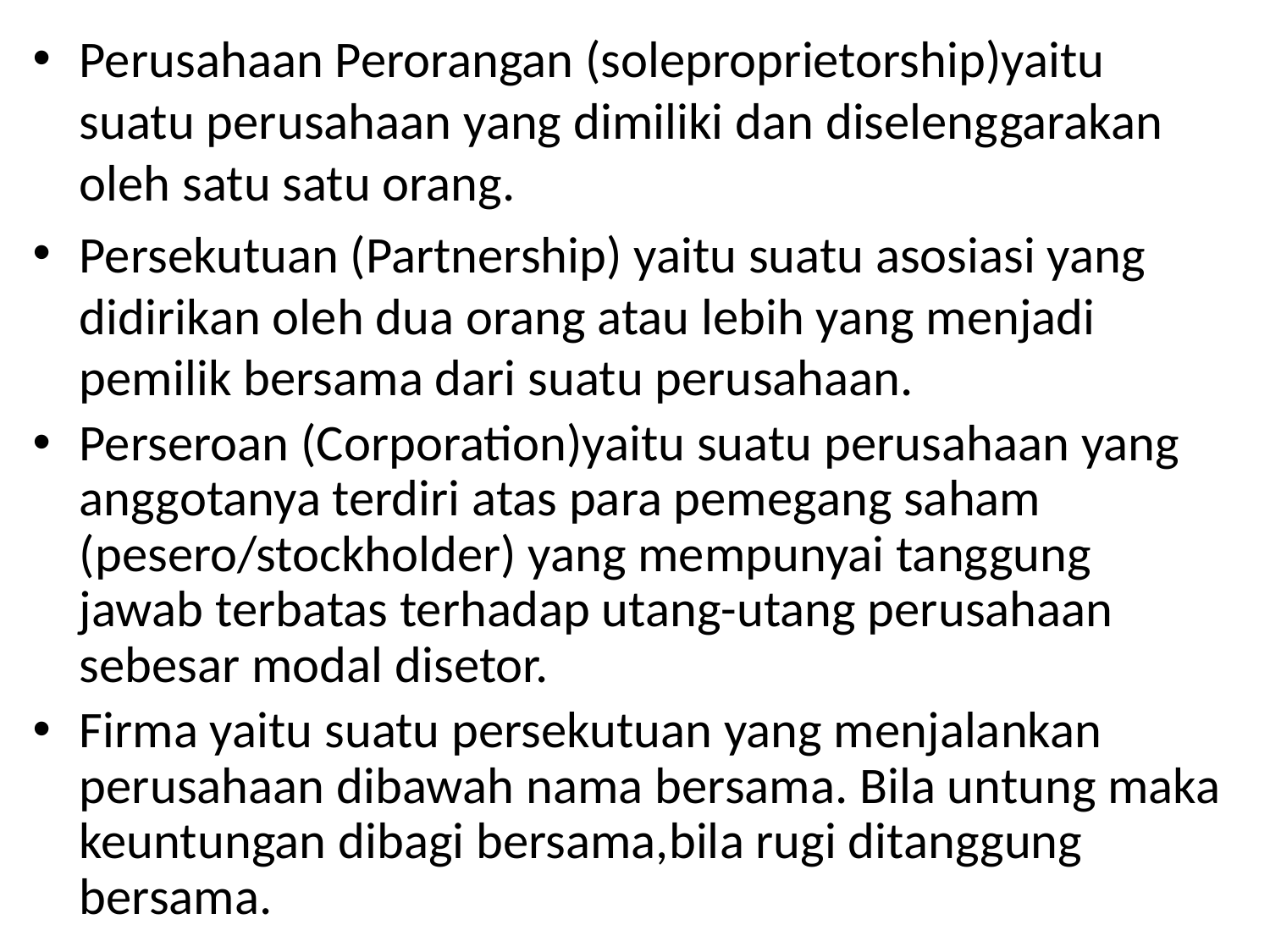

Perusahaan Perorangan (soleproprietorship)yaitu suatu perusahaan yang dimiliki dan diselenggarakan oleh satu satu orang.
Persekutuan (Partnership) yaitu suatu asosiasi yang didirikan oleh dua orang atau lebih yang menjadi pemilik bersama dari suatu perusahaan.
Perseroan (Corporation)yaitu suatu perusahaan yang anggotanya terdiri atas para pemegang saham (pesero/stockholder) yang mempunyai tanggung jawab terbatas terhadap utang-utang perusahaan sebesar modal disetor.
Firma yaitu suatu persekutuan yang menjalankan perusahaan dibawah nama bersama. Bila untung maka keuntungan dibagi bersama,bila rugi ditanggung bersama.